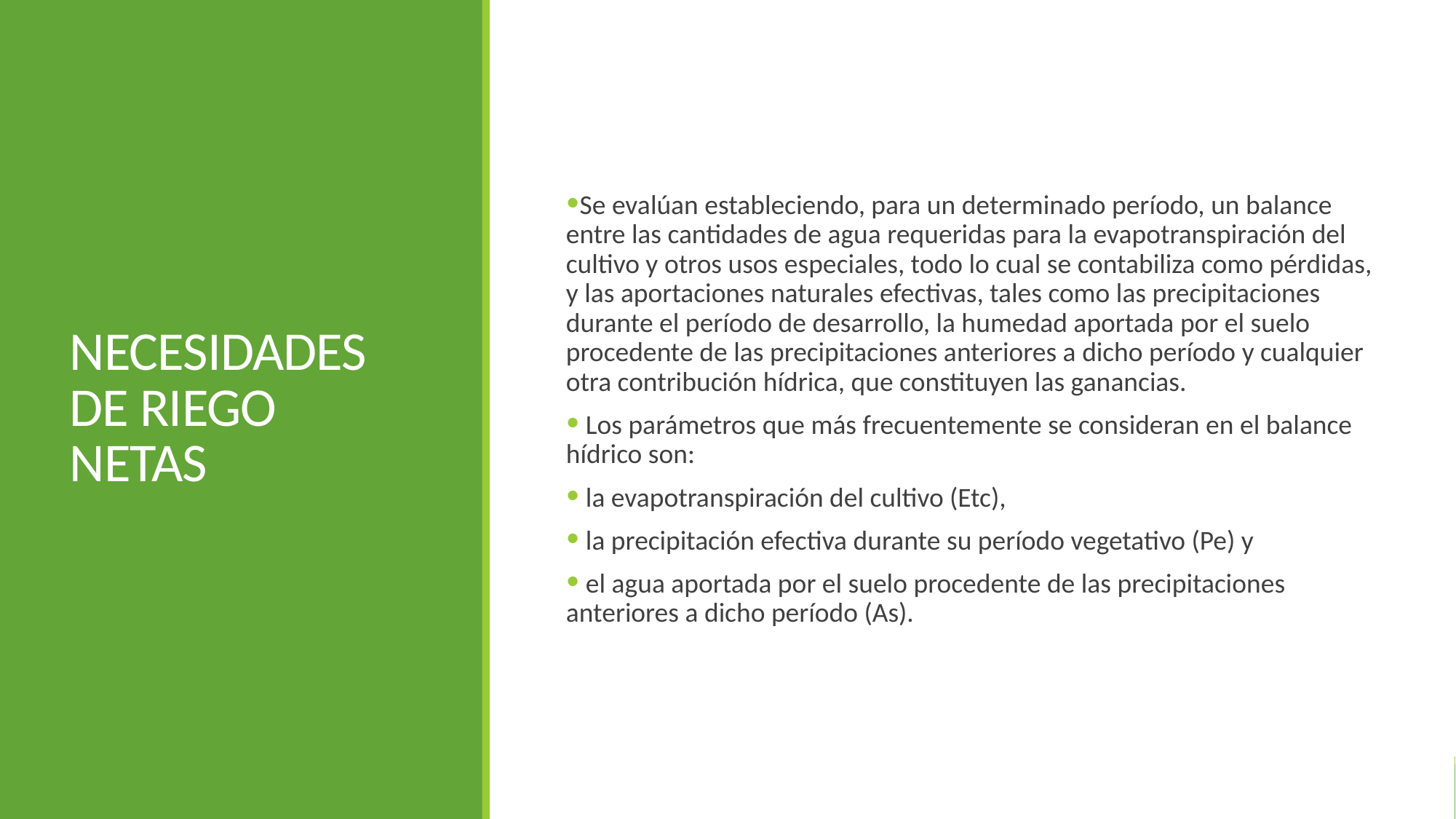

NECESIDADES DE RIEGO NETAS
Se evalúan estableciendo, para un determinado período, un balance entre las cantidades de agua requeridas para la evapotranspiración del cultivo y otros usos especiales, todo lo cual se contabiliza como pérdidas, y las aportaciones naturales efectivas, tales como las precipitaciones durante el período de desarrollo, la humedad aportada por el suelo procedente de las precipitaciones anteriores a dicho período y cualquier otra contribución hídrica, que constituyen las ganancias.
 Los parámetros que más frecuentemente se consideran en el balance hídrico son:
 la evapotranspiración del cultivo (Etc),
 la precipitación efectiva durante su período vegetativo (Pe) y
 el agua aportada por el suelo procedente de las precipitaciones anteriores a dicho período (As).